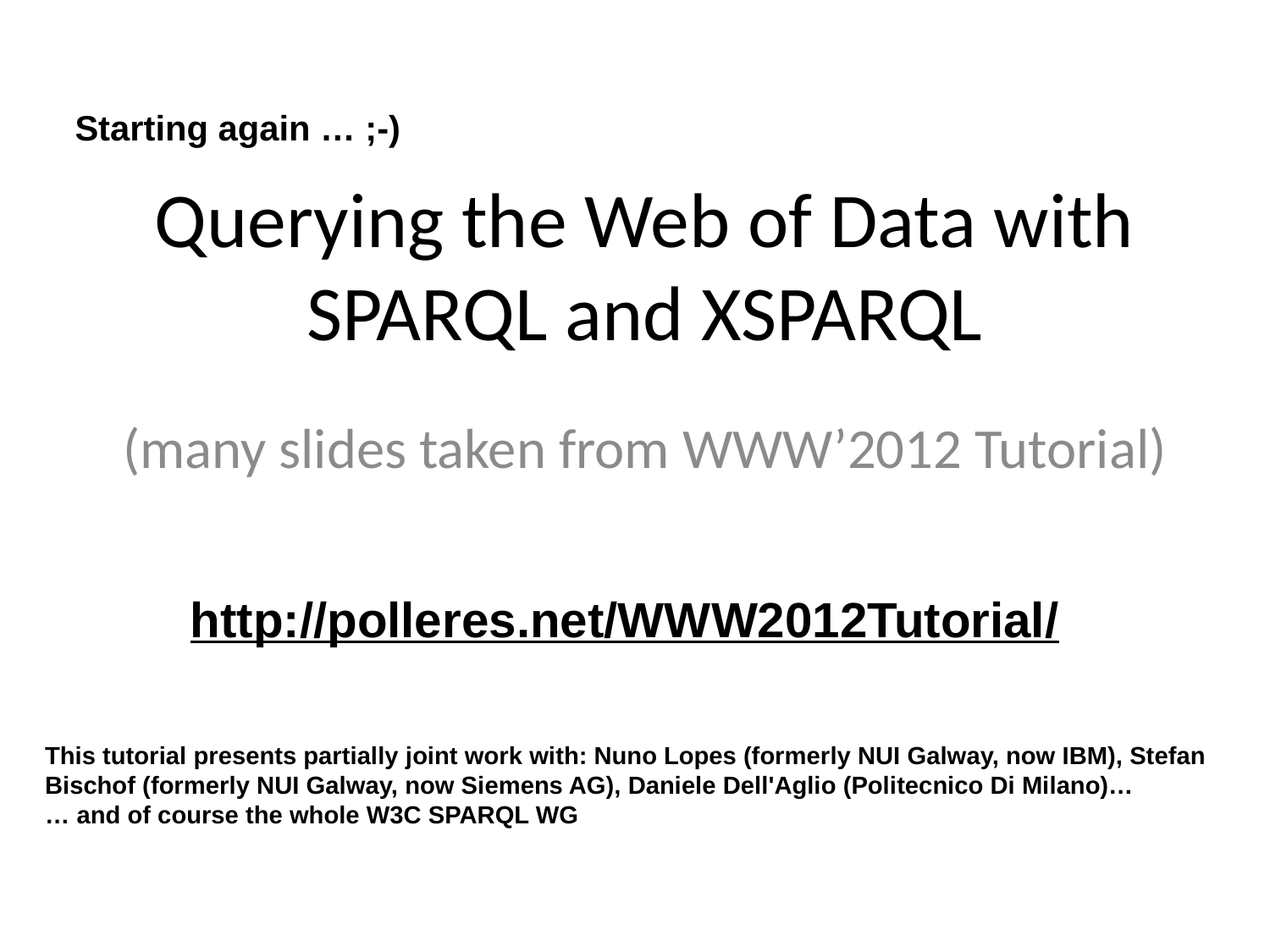

Starting again … ;-)
# Querying the Web of Data with SPARQL and XSPARQL
(many slides taken from WWW’2012 Tutorial)
http://polleres.net/WWW2012Tutorial/
This tutorial presents partially joint work with: Nuno Lopes (formerly NUI Galway, now IBM), Stefan Bischof (formerly NUI Galway, now Siemens AG), Daniele Dell'Aglio (Politecnico Di Milano)…
… and of course the whole W3C SPARQL WG